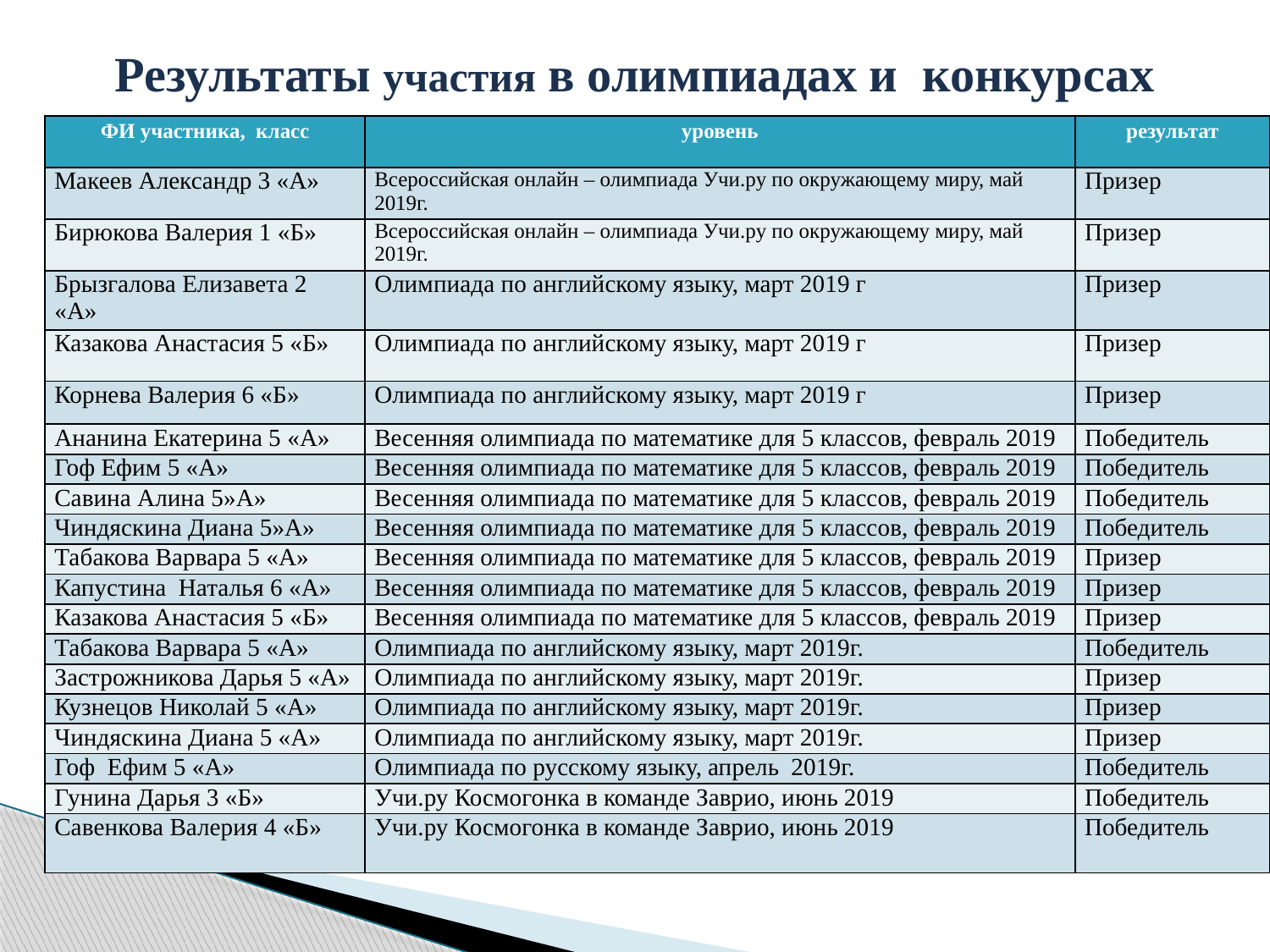

Результаты участия в олимпиадах и  конкурсах
| ФИ участника, класс | уровень | результат |
| --- | --- | --- |
| Макеев Александр 3 «А» | Всероссийская онлайн – олимпиада Учи.ру по окружающему миру, май 2019г. | Призер |
| Бирюкова Валерия 1 «Б» | Всероссийская онлайн – олимпиада Учи.ру по окружающему миру, май 2019г. | Призер |
| Брызгалова Елизавета 2 «А» | Олимпиада по английскому языку, март 2019 г | Призер |
| Казакова Анастасия 5 «Б» | Олимпиада по английскому языку, март 2019 г | Призер |
| Корнева Валерия 6 «Б» | Олимпиада по английскому языку, март 2019 г | Призер |
| Ананина Екатерина 5 «А» | Весенняя олимпиада по математике для 5 классов, февраль 2019 | Победитель |
| Гоф Ефим 5 «А» | Весенняя олимпиада по математике для 5 классов, февраль 2019 | Победитель |
| Савина Алина 5»А» | Весенняя олимпиада по математике для 5 классов, февраль 2019 | Победитель |
| Чиндяскина Диана 5»А» | Весенняя олимпиада по математике для 5 классов, февраль 2019 | Победитель |
| Табакова Варвара 5 «А» | Весенняя олимпиада по математике для 5 классов, февраль 2019 | Призер |
| Капустина Наталья 6 «А» | Весенняя олимпиада по математике для 5 классов, февраль 2019 | Призер |
| Казакова Анастасия 5 «Б» | Весенняя олимпиада по математике для 5 классов, февраль 2019 | Призер |
| Табакова Варвара 5 «А» | Олимпиада по английскому языку, март 2019г. | Победитель |
| Застрожникова Дарья 5 «А» | Олимпиада по английскому языку, март 2019г. | Призер |
| Кузнецов Николай 5 «А» | Олимпиада по английскому языку, март 2019г. | Призер |
| Чиндяскина Диана 5 «А» | Олимпиада по английскому языку, март 2019г. | Призер |
| Гоф Ефим 5 «А» | Олимпиада по русскому языку, апрель 2019г. | Победитель |
| Гунина Дарья 3 «Б» | Учи.ру Космогонка в команде Заврио, июнь 2019 | Победитель |
| Савенкова Валерия 4 «Б» | Учи.ру Космогонка в команде Заврио, июнь 2019 | Победитель |